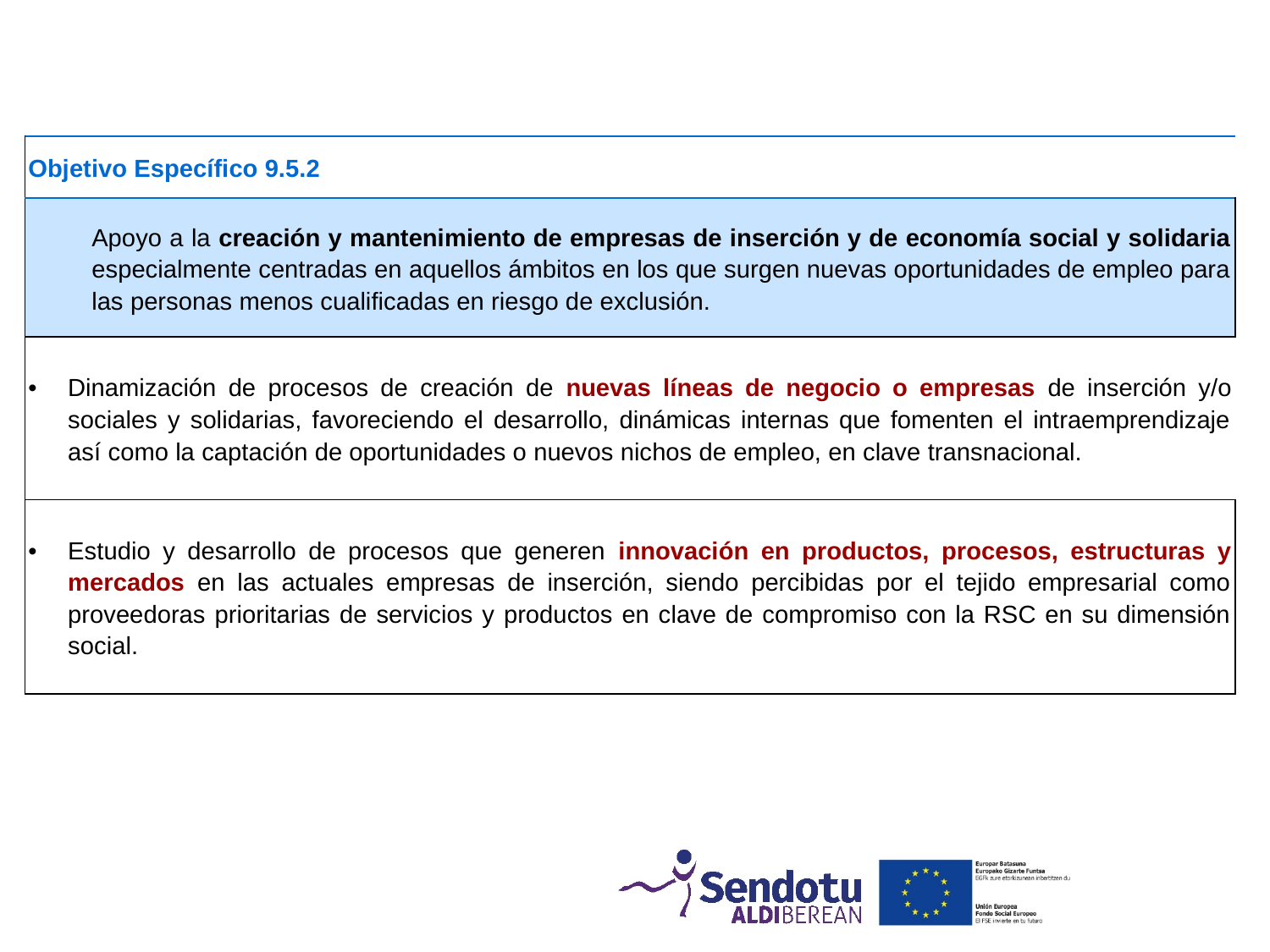

| Objetivo Específico 9.5.2 |
| --- |
| Apoyo a la creación y mantenimiento de empresas de inserción y de economía social y solidaria especialmente centradas en aquellos ámbitos en los que surgen nuevas oportunidades de empleo para las personas menos cualificadas en riesgo de exclusión. |
| Dinamización de procesos de creación de nuevas líneas de negocio o empresas de inserción y/o sociales y solidarias, favoreciendo el desarrollo, dinámicas internas que fomenten el intraemprendizaje así como la captación de oportunidades o nuevos nichos de empleo, en clave transnacional. |
| Estudio y desarrollo de procesos que generen innovación en productos, procesos, estructuras y mercados en las actuales empresas de inserción, siendo percibidas por el tejido empresarial como proveedoras prioritarias de servicios y productos en clave de compromiso con la RSC en su dimensión social. |